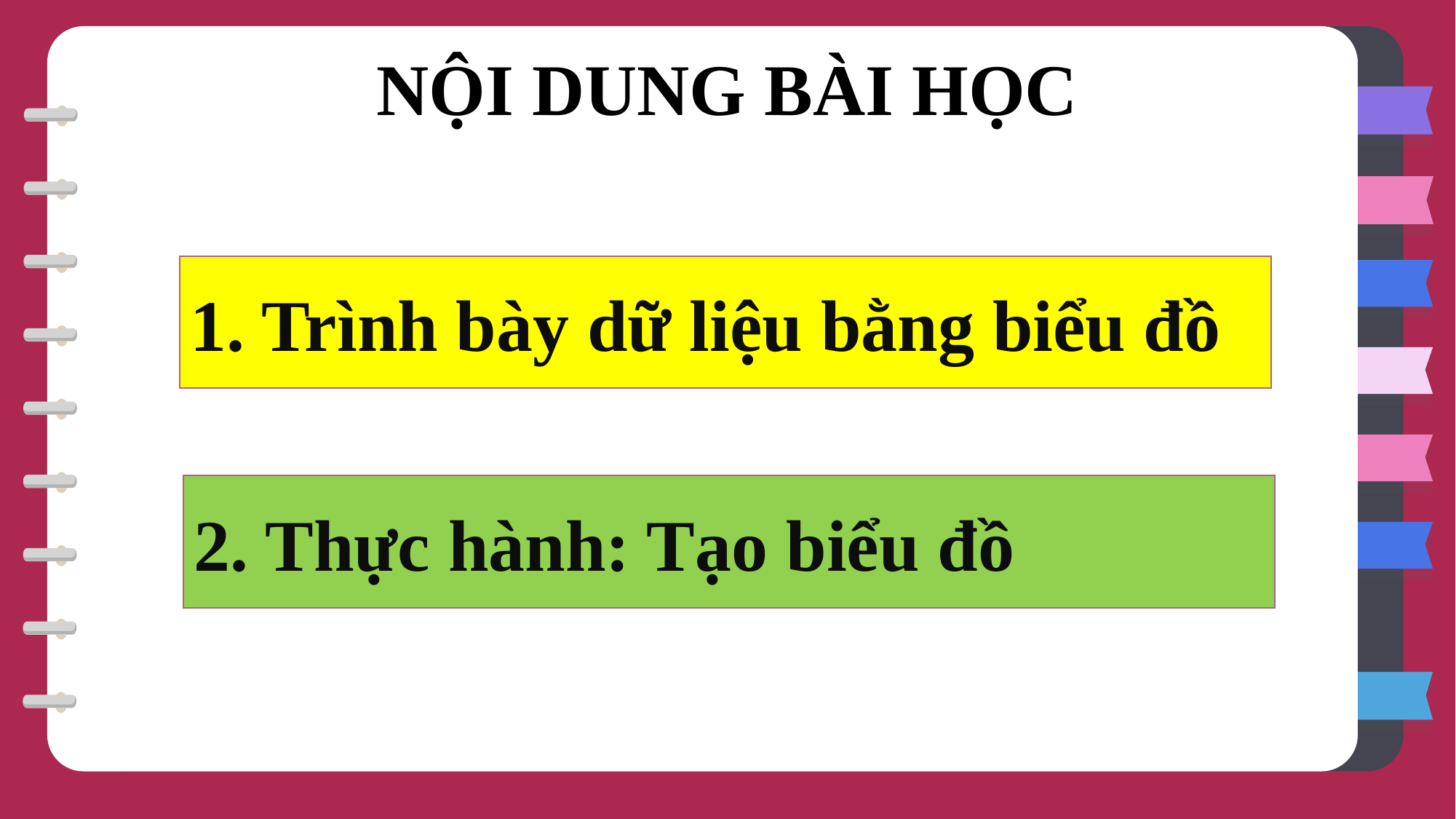

NỘI DUNG BÀI HỌC
1. Trình bày dữ liệu bằng biểu đồ
2. Thực hành: Tạo biểu đồ